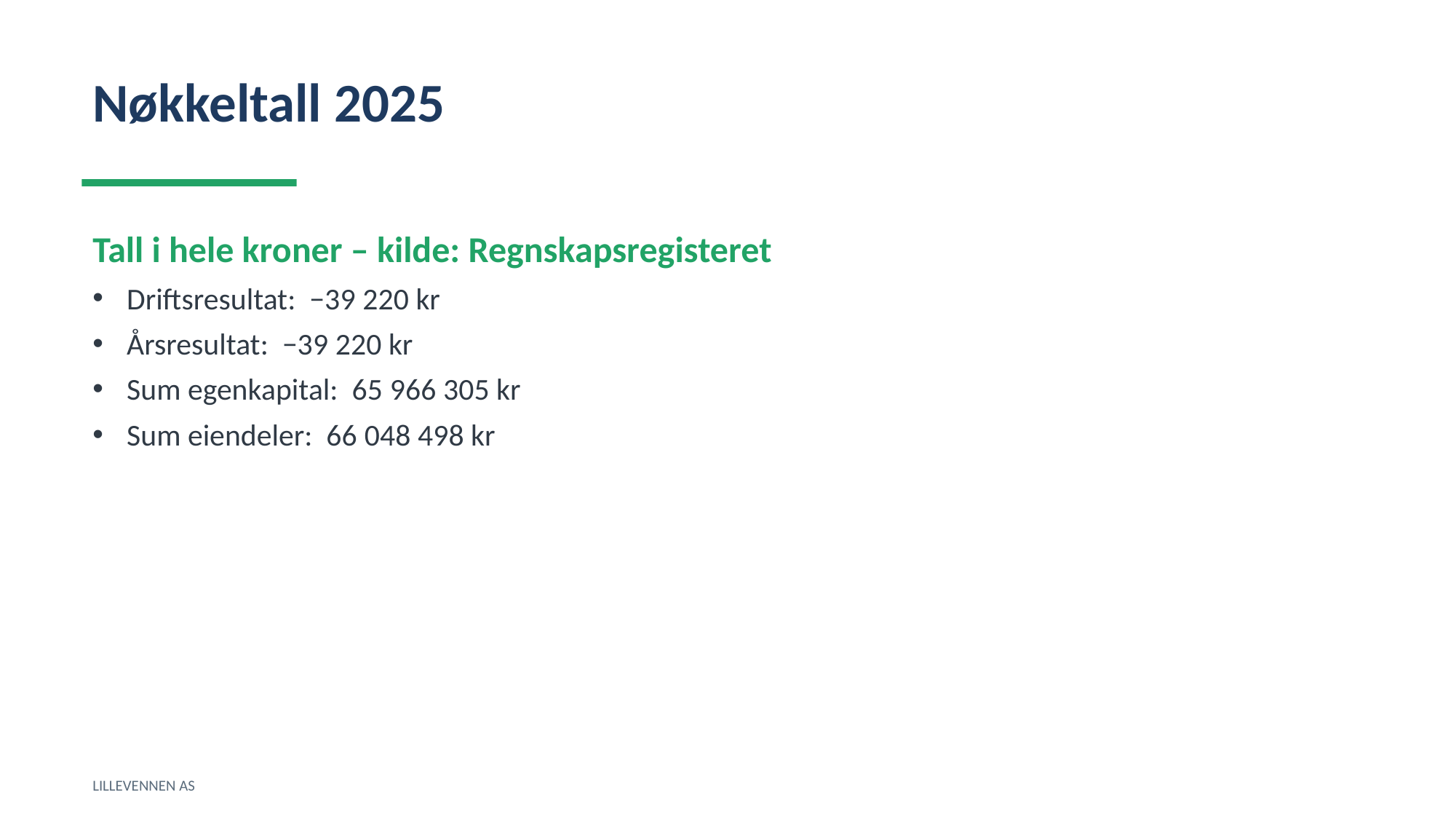

Nøkkeltall 2025

Tall i hele kroner – kilde: Regnskapsregisteret
Driftsresultat:  −39 220 kr
Årsresultat:  −39 220 kr
Sum egenkapital:  65 966 305 kr
Sum eiendeler:  66 048 498 kr
LILLEVENNEN AS